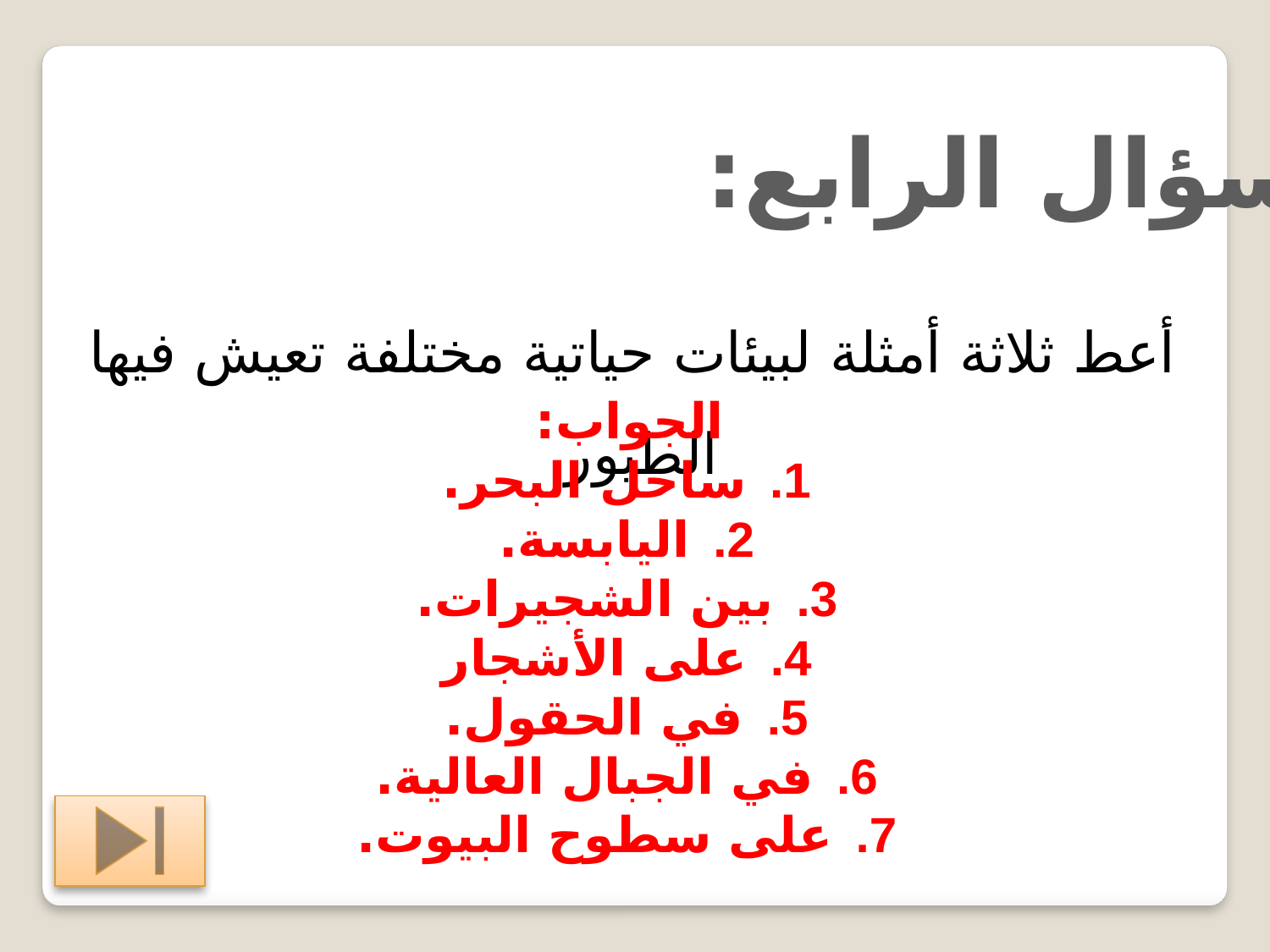

السؤال الرابع:
أعط ثلاثة أمثلة لبيئات حياتية مختلفة تعيش فيها الطيور.
الجواب:
ساحل البحر.
اليابسة.
بين الشجيرات.
على الأشجار
في الحقول.
في الجبال العالية.
على سطوح البيوت.